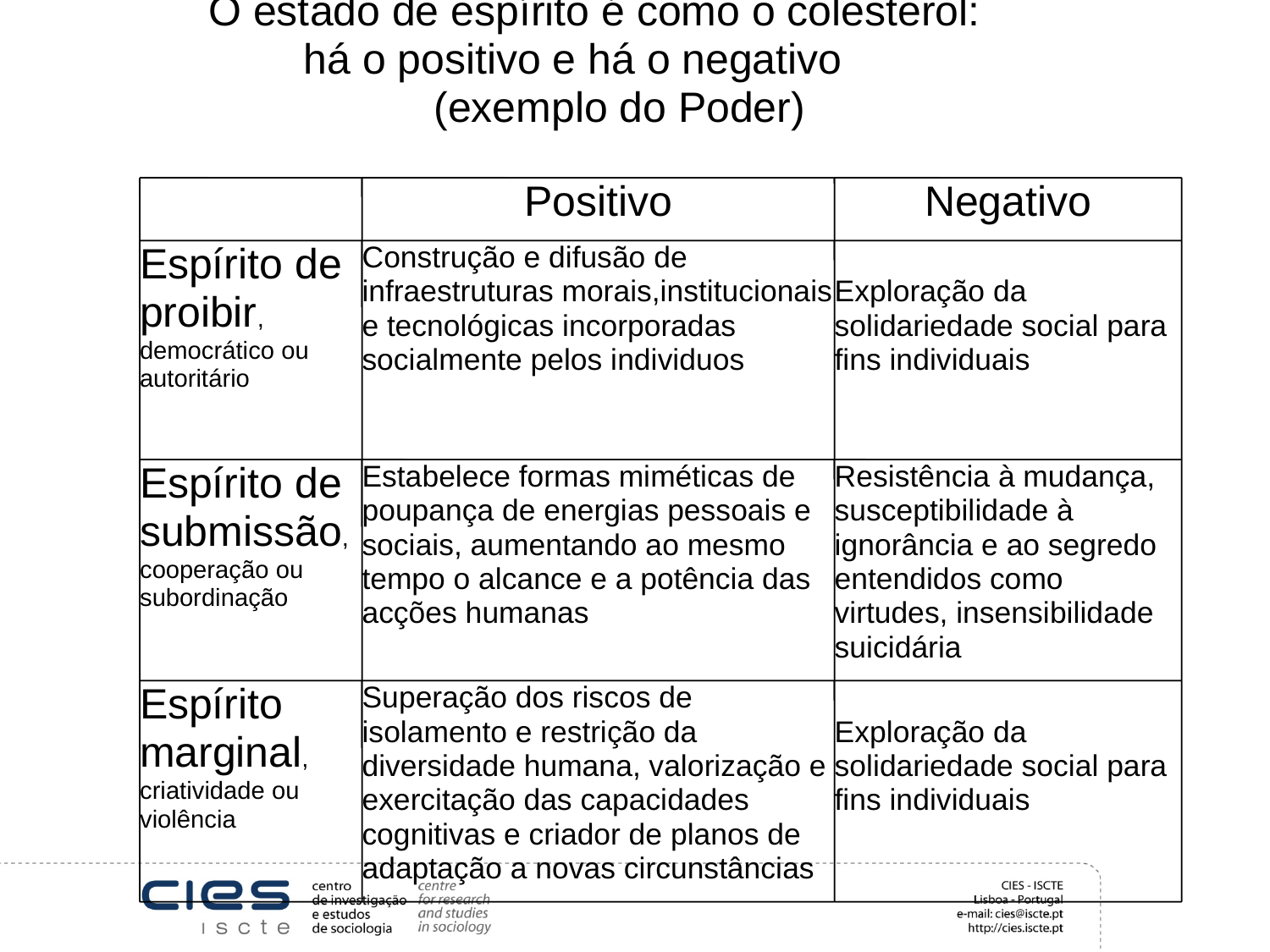

O estado de espírito é como o colesterol:
        há o positivo e há o negativo
(exemplo do Poder)

Positivo

Negativo

Espírito de proibir, democrático ou autoritário

Construção e difusão de infraestruturas morais,institucionais e tecnológicas incorporadas socialmente pelos individuos

Exploração da solidariedade social para fins individuais

Espírito de submissão, cooperação ou subordinação

Estabelece formas miméticas de poupança de energias pessoais e sociais, aumentando ao mesmo tempo o alcance e a potência das acções humanas

Resistência à mudança, susceptibilidade à ignorância e ao segredo entendidos como virtudes, insensibilidade suicidária

Espírito marginal,
criatividade ou violência

Superação dos riscos de isolamento e restrição da diversidade humana, valorização e exercitação das capacidades cognitivas e criador de planos de adaptação a novas circunstâncias

Exploração da solidariedade social para fins individuais